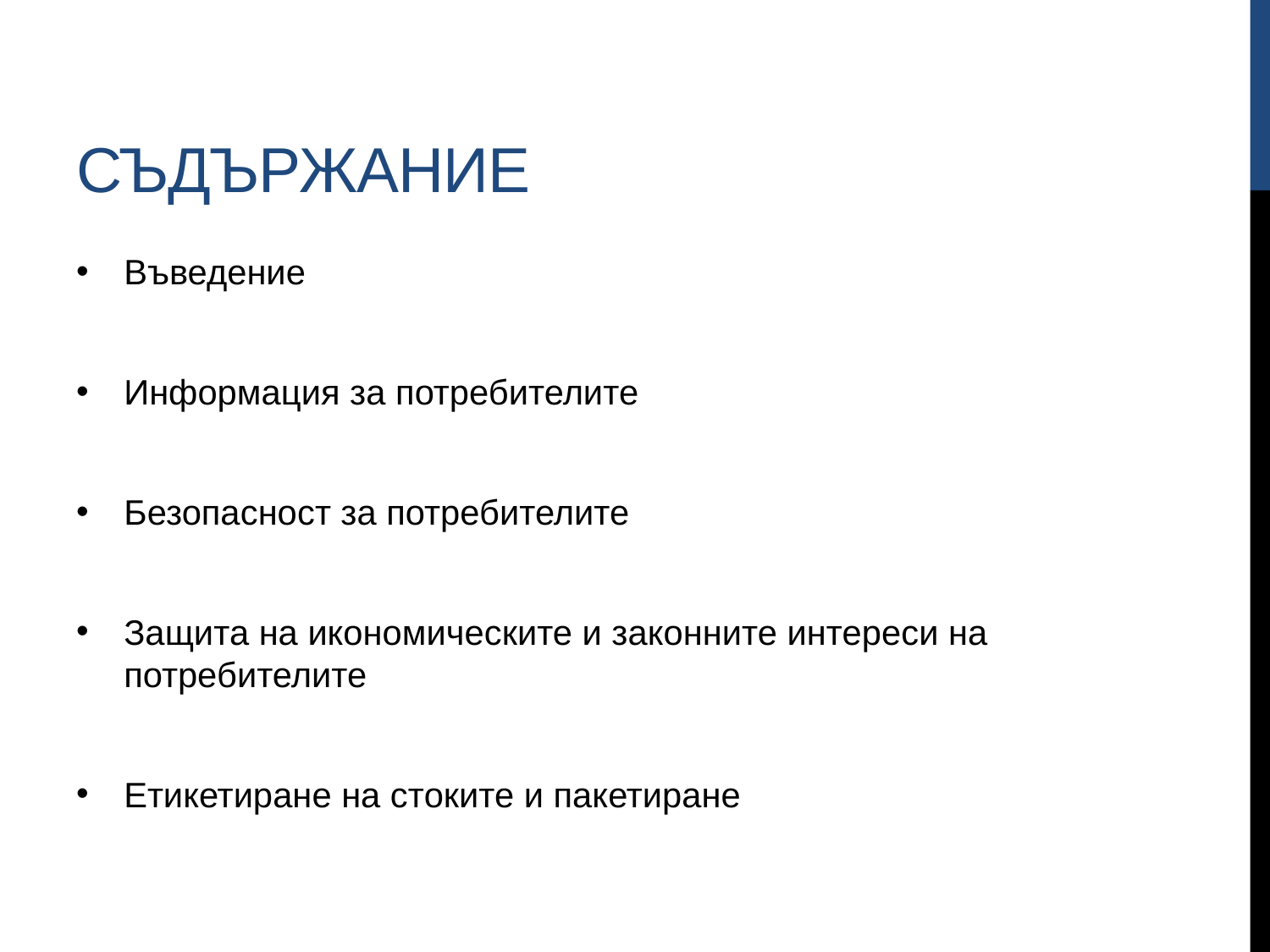

# съдържание
Въведение

Информация за потребителите

Безопасност за потребителите

Защита на икономическите и законните интереси на потребителите

Етикетиране на стоките и пакетиране